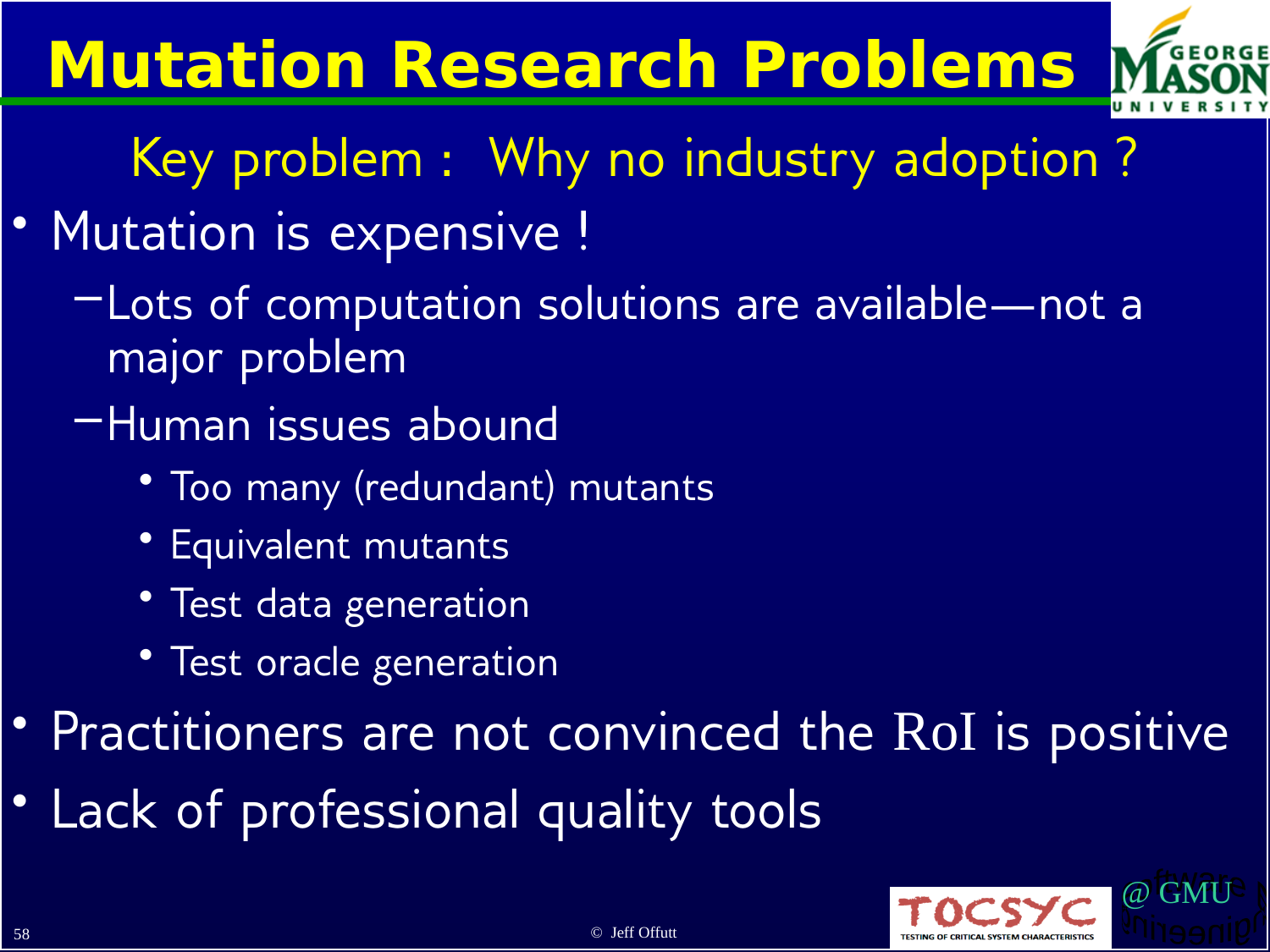

# Mutation Research Problems
Key problem :  Why no industry adoption ?
Mutation is expensive !
Lots of computation solutions are available—not a major problem
Human issues abound
Too many (redundant) mutants
Equivalent mutants
Test data generation
Test oracle generation
Practitioners are not convinced the RoI is positive
Lack of professional quality tools
©  Jeff Offutt
58